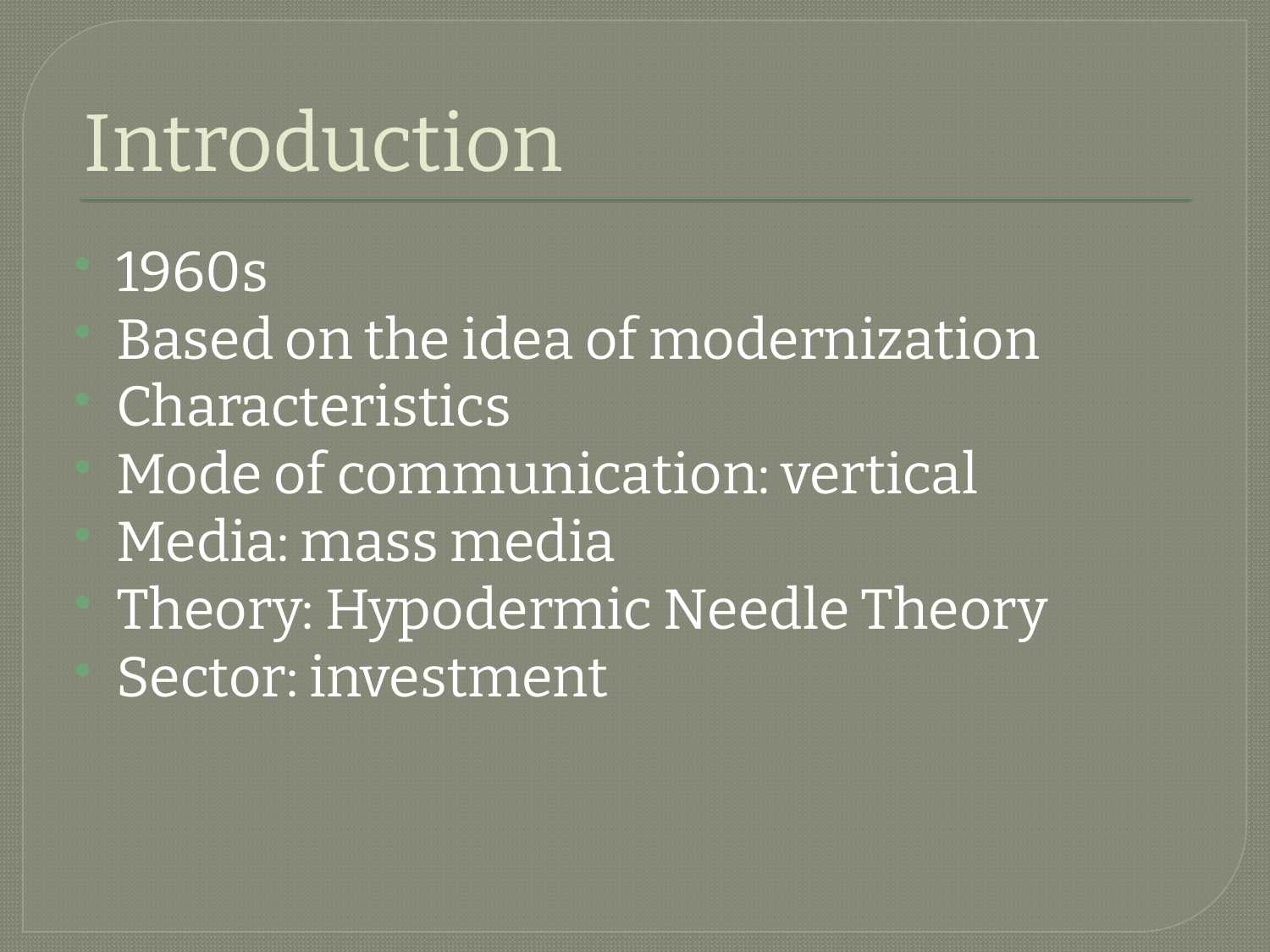

# Introduction
1960s
Based on the idea of modernization
Characteristics
Mode of communication: vertical
Media: mass media
Theory: Hypodermic Needle Theory
Sector: investment